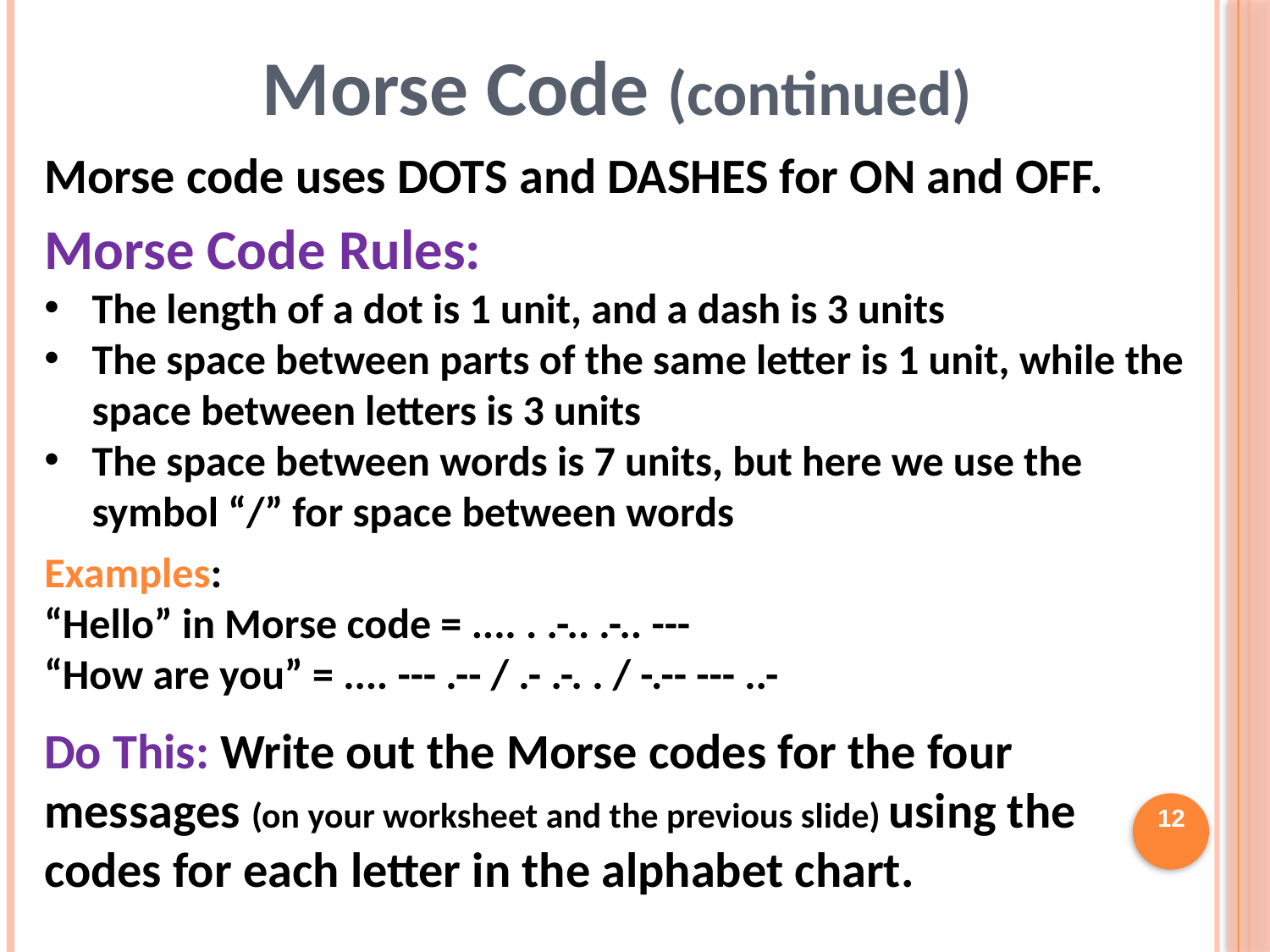

Morse Code (continued)
Morse code uses DOTS and DASHES for ON and OFF.
Morse Code Rules:
The length of a dot is 1 unit, and a dash is 3 units
The space between parts of the same letter is 1 unit, while the space between letters is 3 units
The space between words is 7 units, but here we use the symbol “/” for space between words
Examples:
“Hello” in Morse code = .... . .-.. .-.. ---
“How are you” = .... --- .-- / .- .-. . / -.-- --- ..-
Do This: Write out the Morse codes for the four messages (on your worksheet and the previous slide) using the codes for each letter in the alphabet chart.
12